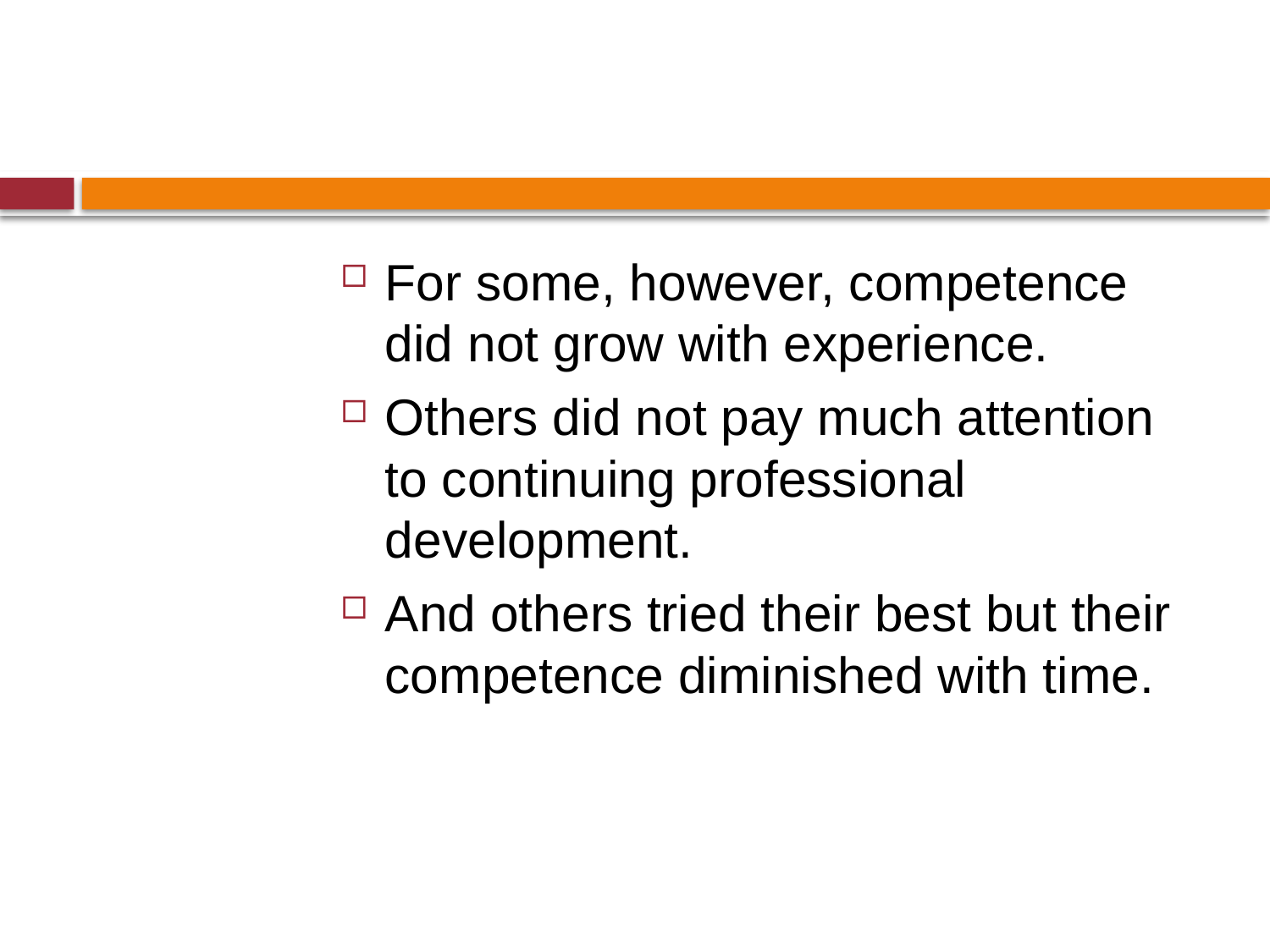

#

For some, however, competence did not grow with experience.
Others did not pay much attention to continuing professional development.
And others tried their best but their competence diminished with time.